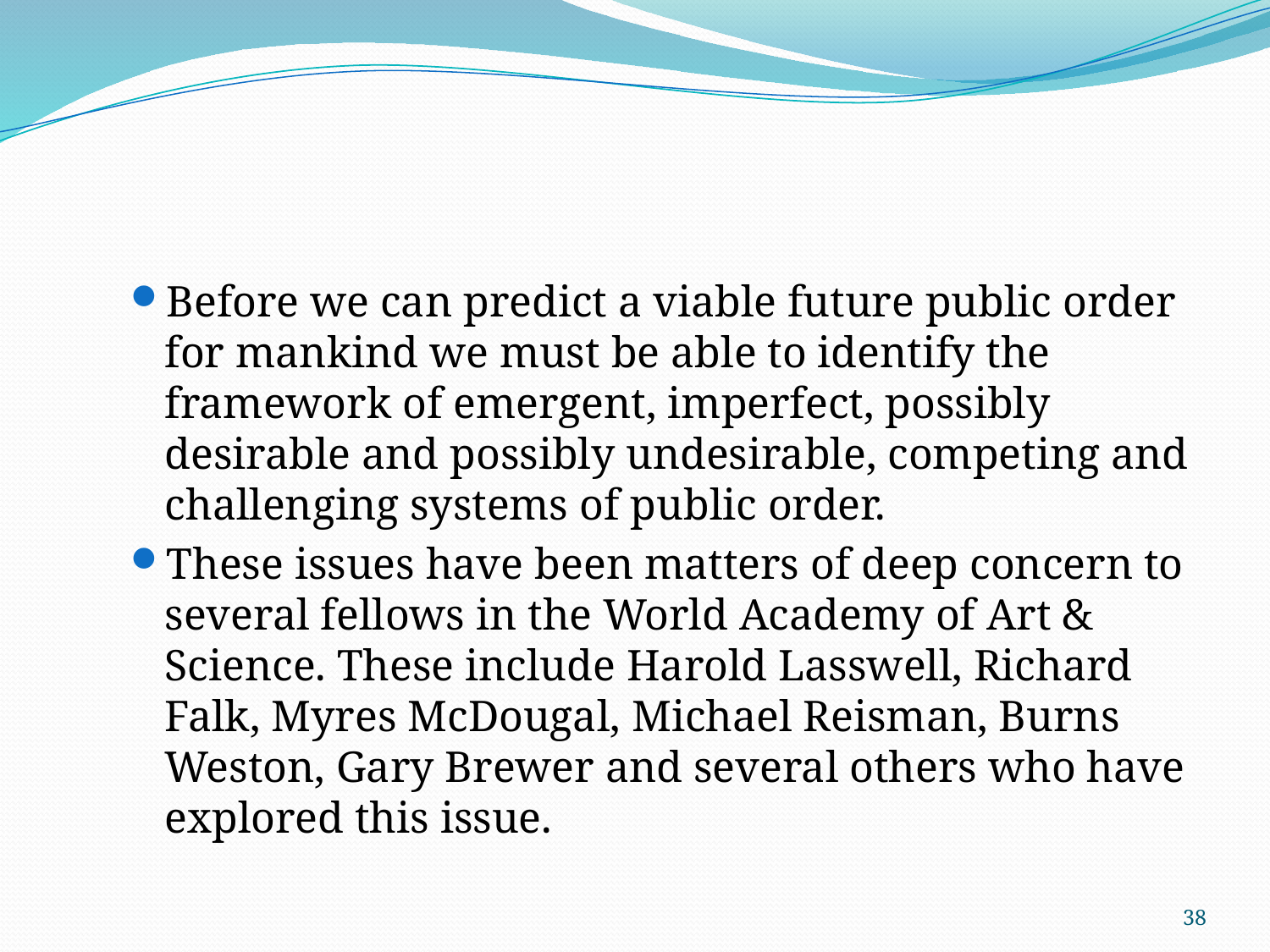

Before we can predict a viable future public order for mankind we must be able to identify the framework of emergent, imperfect, possibly desirable and possibly undesirable, competing and challenging systems of public order.
These issues have been matters of deep concern to several fellows in the World Academy of Art & Science. These include Harold Lasswell, Richard Falk, Myres McDougal, Michael Reisman, Burns Weston, Gary Brewer and several others who have explored this issue.
38